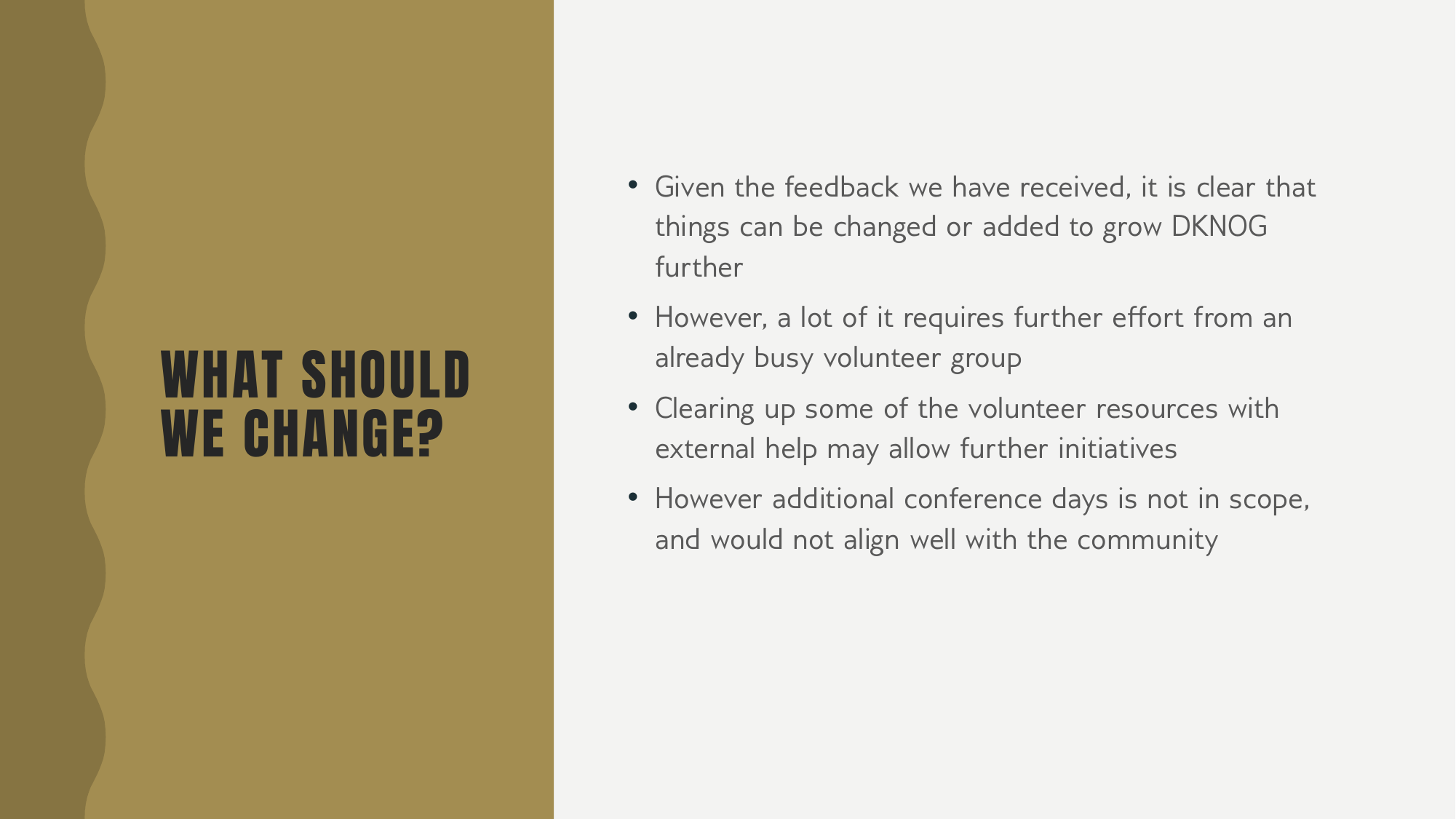

# What should we change?
Given the feedback we have received, it is clear that things can be changed or added to grow DKNOG further
However, a lot of it requires further effort from an already busy volunteer group
Clearing up some of the volunteer resources with external help may allow further initiatives
However additional conference days is not in scope, and would not align well with the community